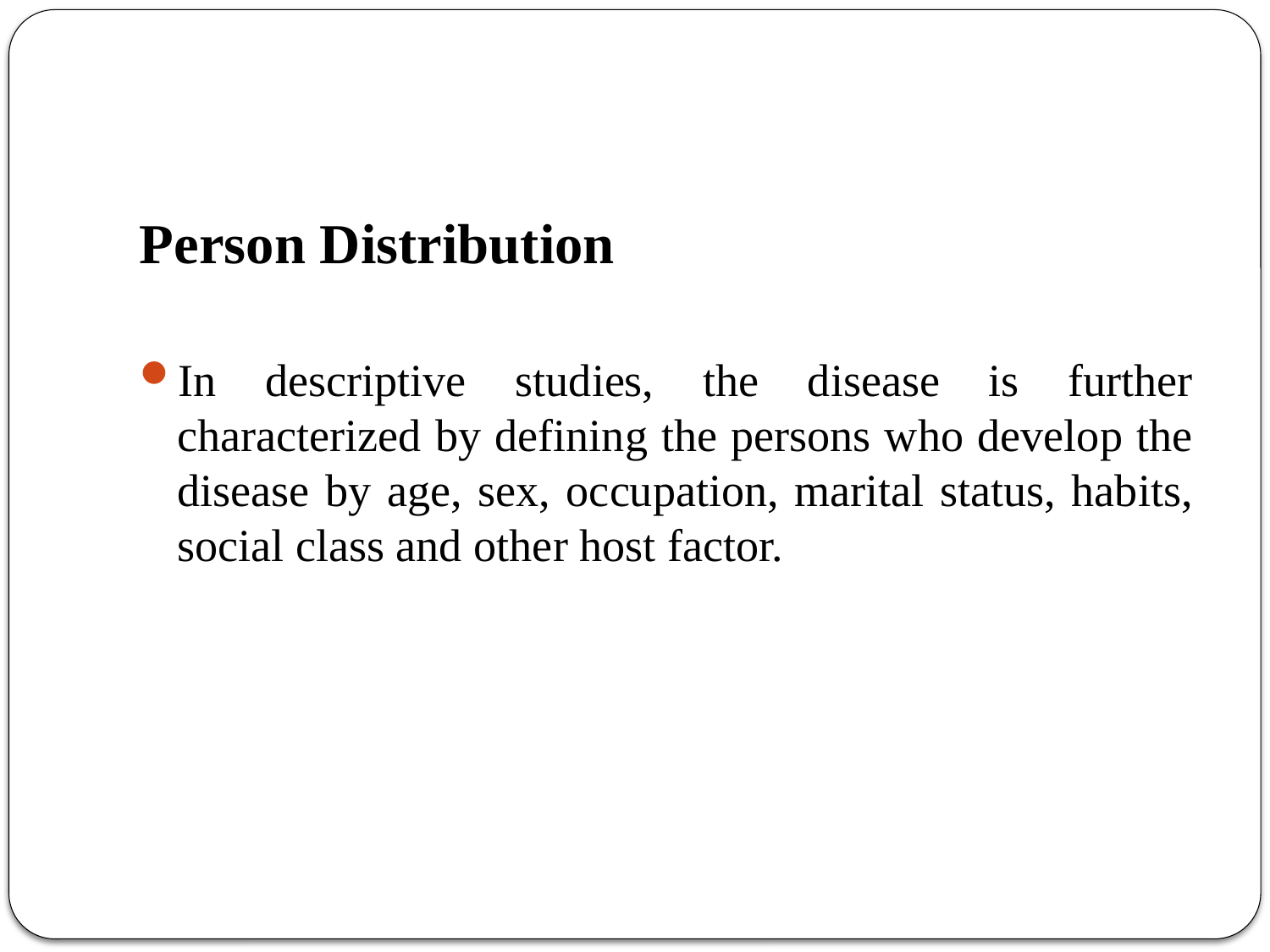

Person Distribution

In descriptive studies, the disease is further characterized by defining the persons who develop the disease by age, sex, occupation, marital status, habits, social class and other host factor.